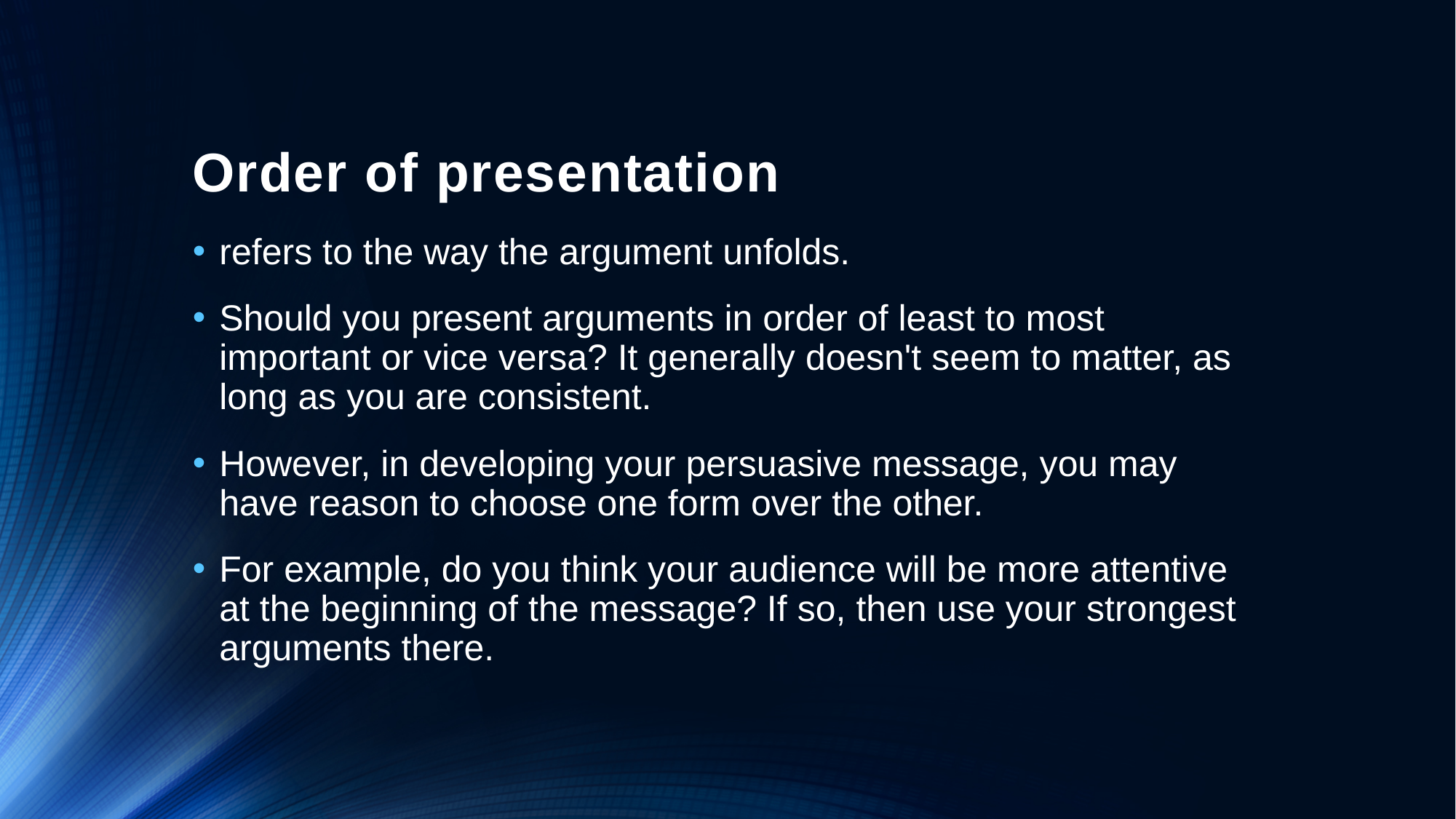

# Order of presentation
refers to the way the argument unfolds.
Should you present arguments in order of least to most important or vice versa? It generally doesn't seem to matter, as long as you are consistent.
However, in developing your persuasive message, you may have reason to choose one form over the other.
For example, do you think your audience will be more attentive at the beginning of the message? If so, then use your strongest arguments there.